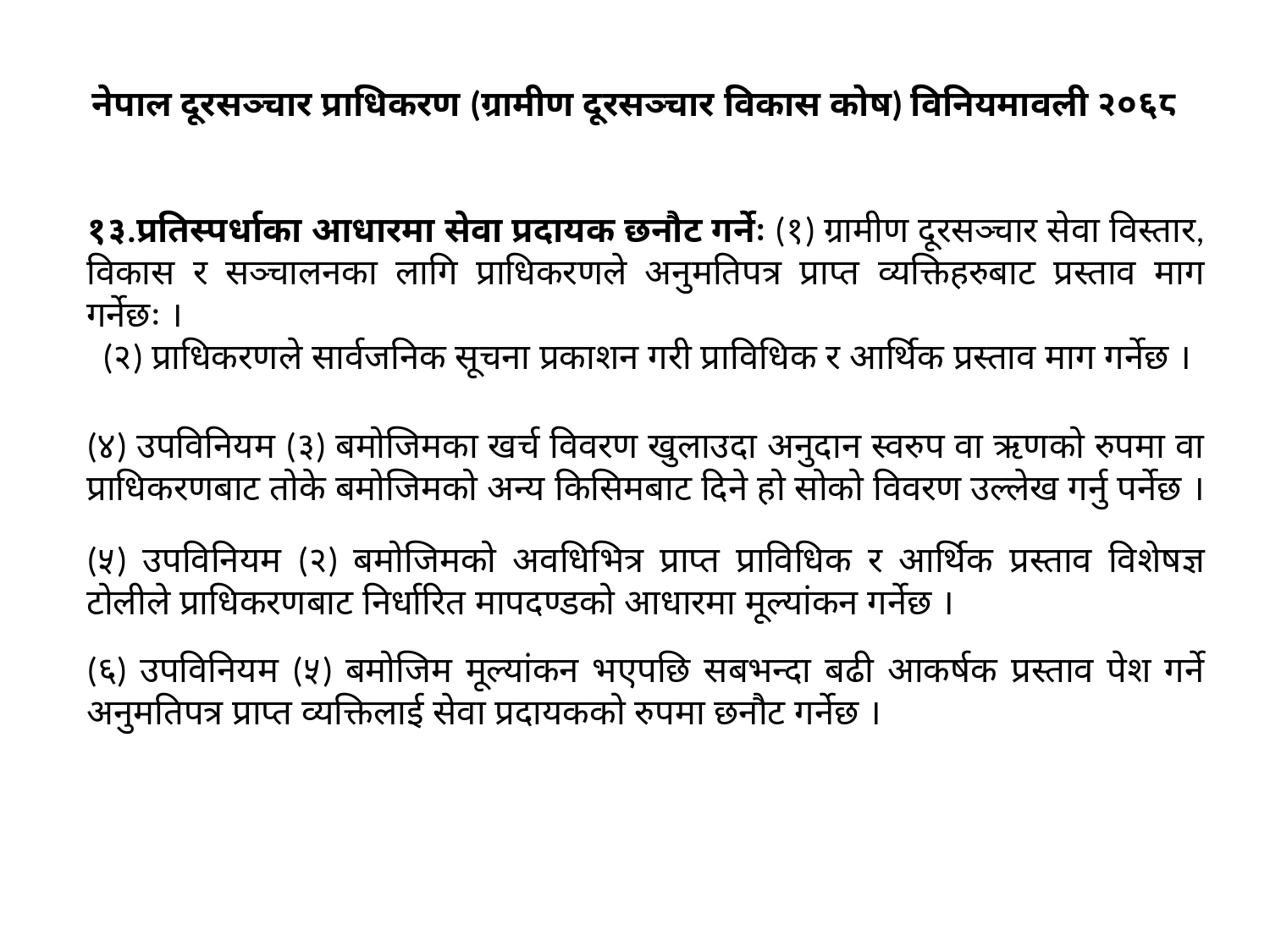

नेपाल दूरसञ्चार प्राधिकरण (ग्रामीण दूरसञ्चार विकास कोष) विनियमावली २०६८

१३.प्रतिस्पर्धाका आधारमा सेवा प्रदायक छनौट गर्नेः (१) ग्रामीण दूरसञ्चार सेवा विस्तार, विकास र सञ्चालनका लागि प्राधिकरणले अनुमतिपत्र प्राप्त व्यक्तिहरुबाट प्रस्ताव माग गर्नेछः ।
  (२) प्राधिकरणले सार्वजनिक सूचना प्रकाशन गरी प्राविधिक र आर्थिक प्रस्ताव माग गर्नेछ ।

(४) उपविनियम (३) बमोजिमका खर्च विवरण खुलाउदा अनुदान स्वरुप वा ऋणको रुपमा वा प्राधिकरणबाट तोके बमोजिमको अन्य किसिमबाट दिने हो सोको विवरण उल्लेख गर्नु पर्नेछ ।

(५) उपविनियम (२) बमोजिमको अवधिभित्र प्राप्त प्राविधिक र आर्थिक प्रस्ताव विशेषज्ञ टोलीले प्राधिकरणबाट निर्धारित मापदण्डको आधारमा मूल्यांकन गर्नेछ ।

(६) उपविनियम (५) बमोजिम मूल्यांकन भएपछि सबभन्दा बढी आकर्षक प्रस्ताव पेश गर्ने अनुमतिपत्र प्राप्त व्यक्तिलाई सेवा प्रदायकको रुपमा छनौट गर्नेछ ।